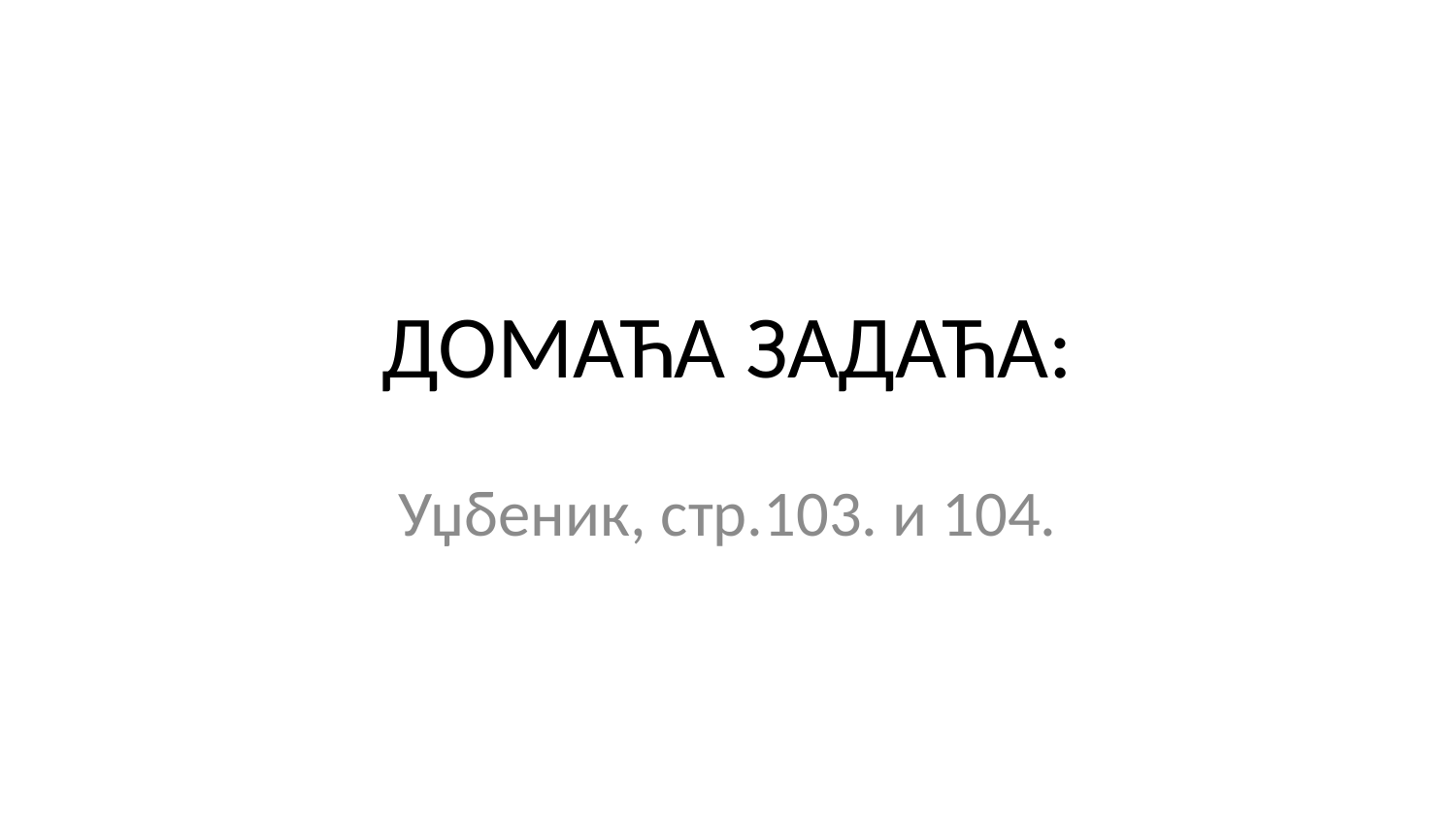

# ДОМАЋА ЗАДАЋА:
Уџбеник, стр.103. и 104.